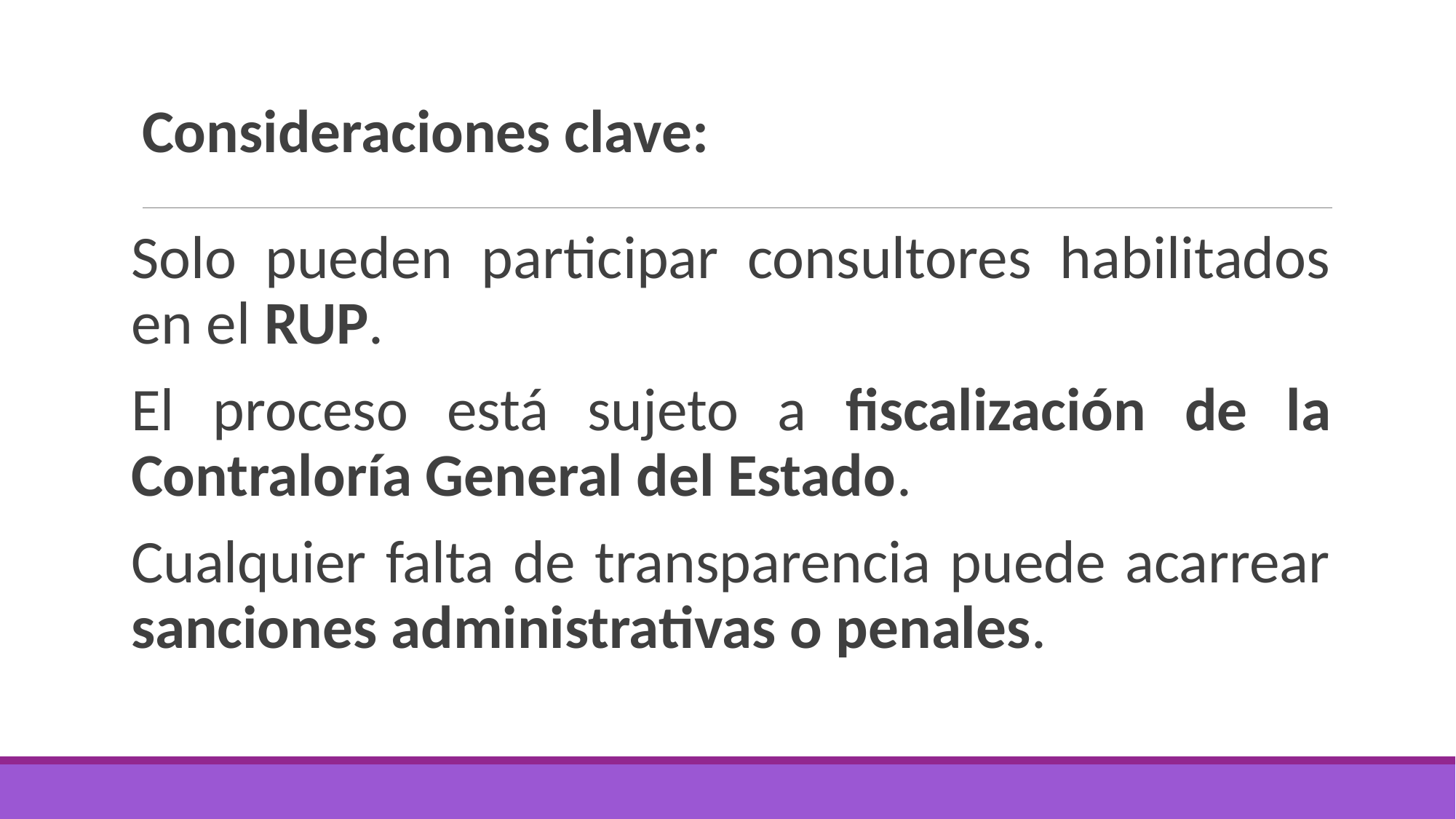

# Consideraciones clave:
Solo pueden participar consultores habilitados en el RUP.
El proceso está sujeto a fiscalización de la Contraloría General del Estado.
Cualquier falta de transparencia puede acarrear sanciones administrativas o penales.